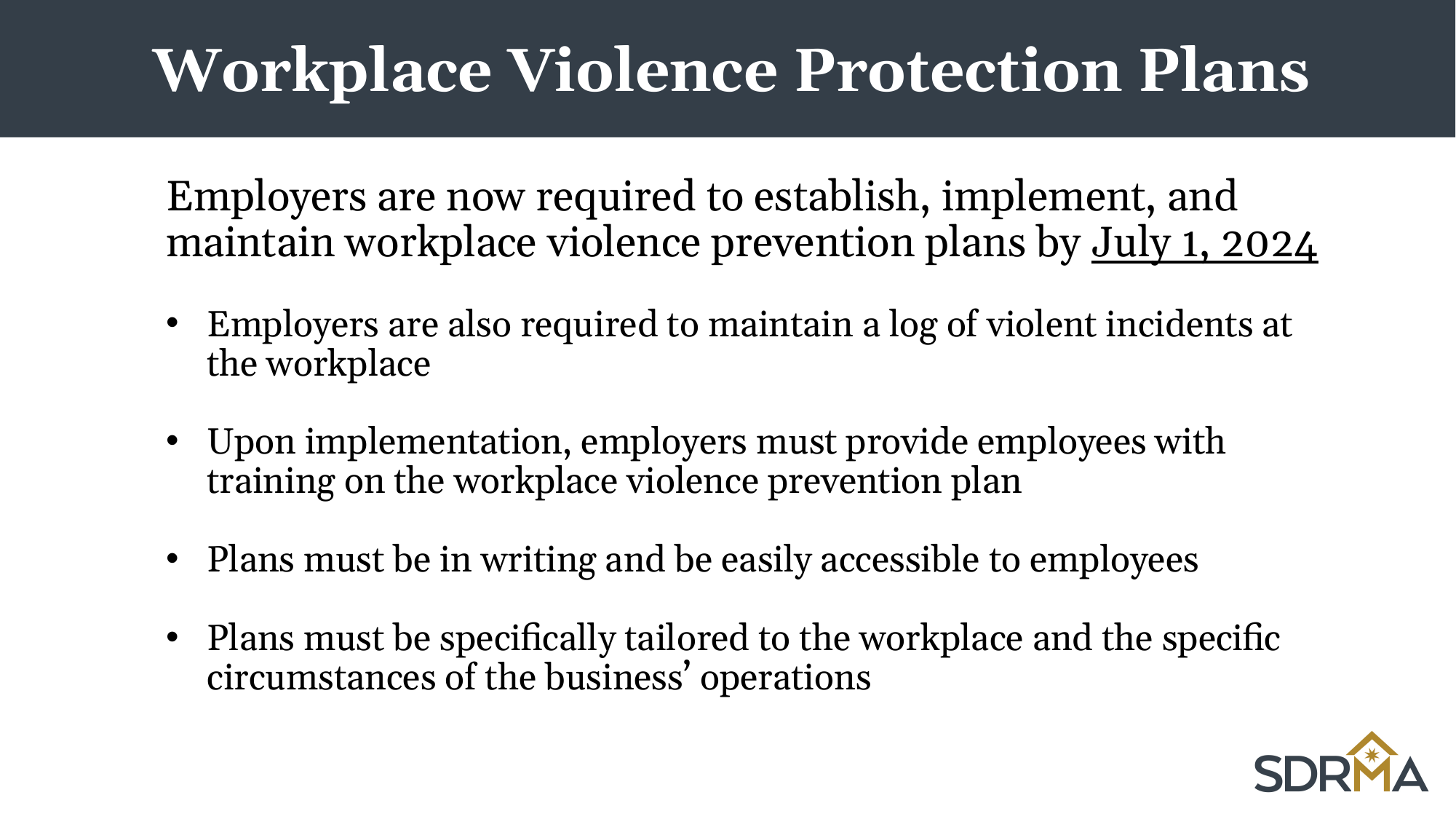

# Workplace Violence Protection Plans
Employers are now required to establish, implement, and maintain workplace violence prevention plans by July 1, 2024

Employers are also required to maintain a log of violent incidents at the workplace

Upon implementation, employers must provide employees with training on the workplace violence prevention plan

Plans must be in writing and be easily accessible to employees

Plans must be specifically tailored to the workplace and the specific circumstances of the business’ operations